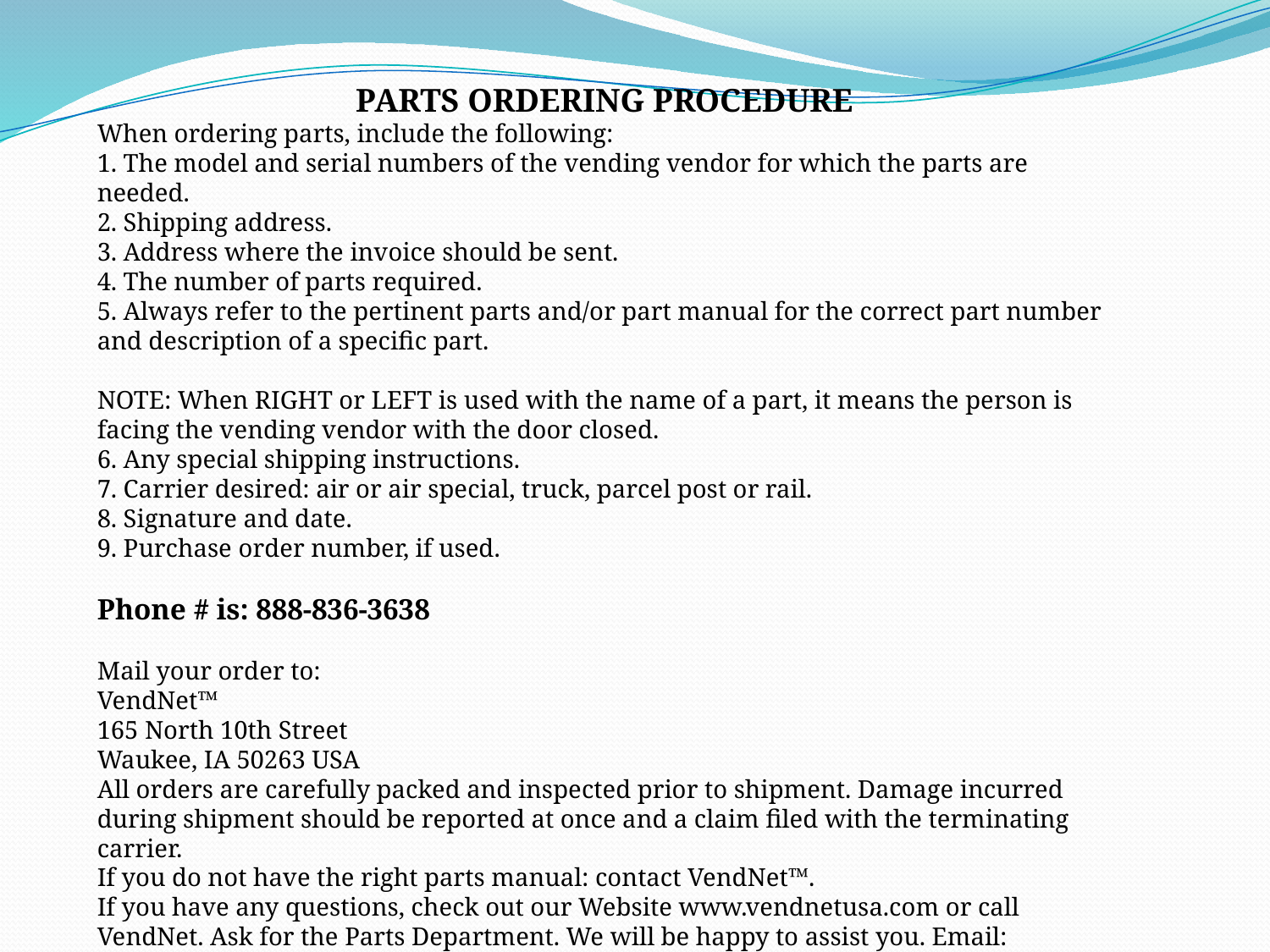

PARTS ORDERING PROCEDURE
When ordering parts, include the following:
1. The model and serial numbers of the vending vendor for which the parts are needed.
2. Shipping address.
3. Address where the invoice should be sent.
4. The number of parts required.
5. Always refer to the pertinent parts and/or part manual for the correct part number and description of a specific part.

NOTE: When RIGHT or LEFT is used with the name of a part, it means the person is facing the vending vendor with the door closed.
6. Any special shipping instructions.
7. Carrier desired: air or air special, truck, parcel post or rail.
8. Signature and date.
9. Purchase order number, if used.

Phone # is: 888-836-3638

Mail your order to:
VendNet™
165 North 10th Street
Waukee, IA 50263 USA
All orders are carefully packed and inspected prior to shipment. Damage incurred during shipment should be reported at once and a claim filed with the terminating carrier.
If you do not have the right parts manual: contact VendNet™.
If you have any questions, check out our Website www.vendnetusa.com or call VendNet. Ask for the Parts Department. We will be happy to assist you. Email: vendnet@vendnetusa.com